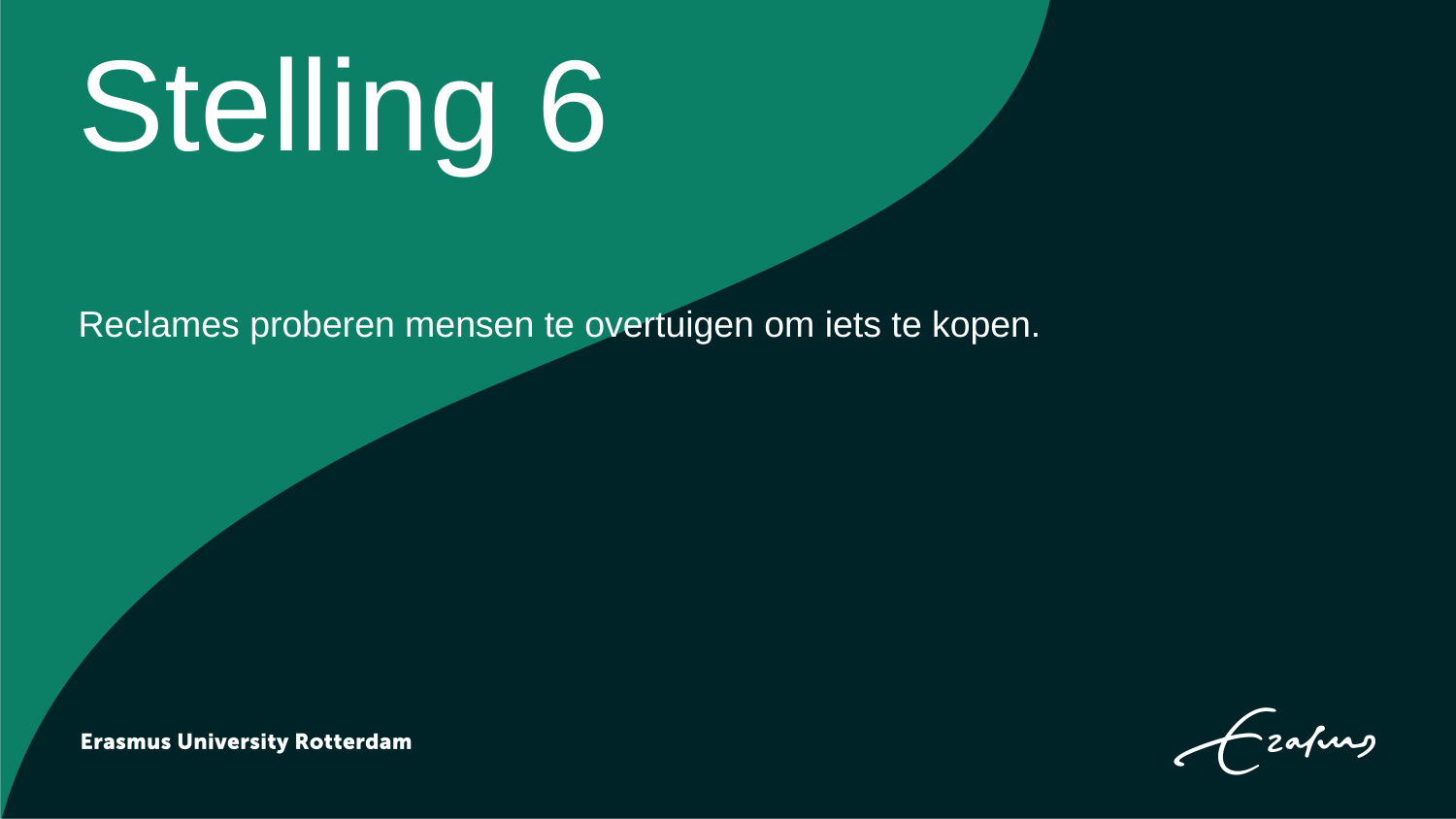

# Stelling 6
Reclames proberen mensen te overtuigen om iets te kopen.